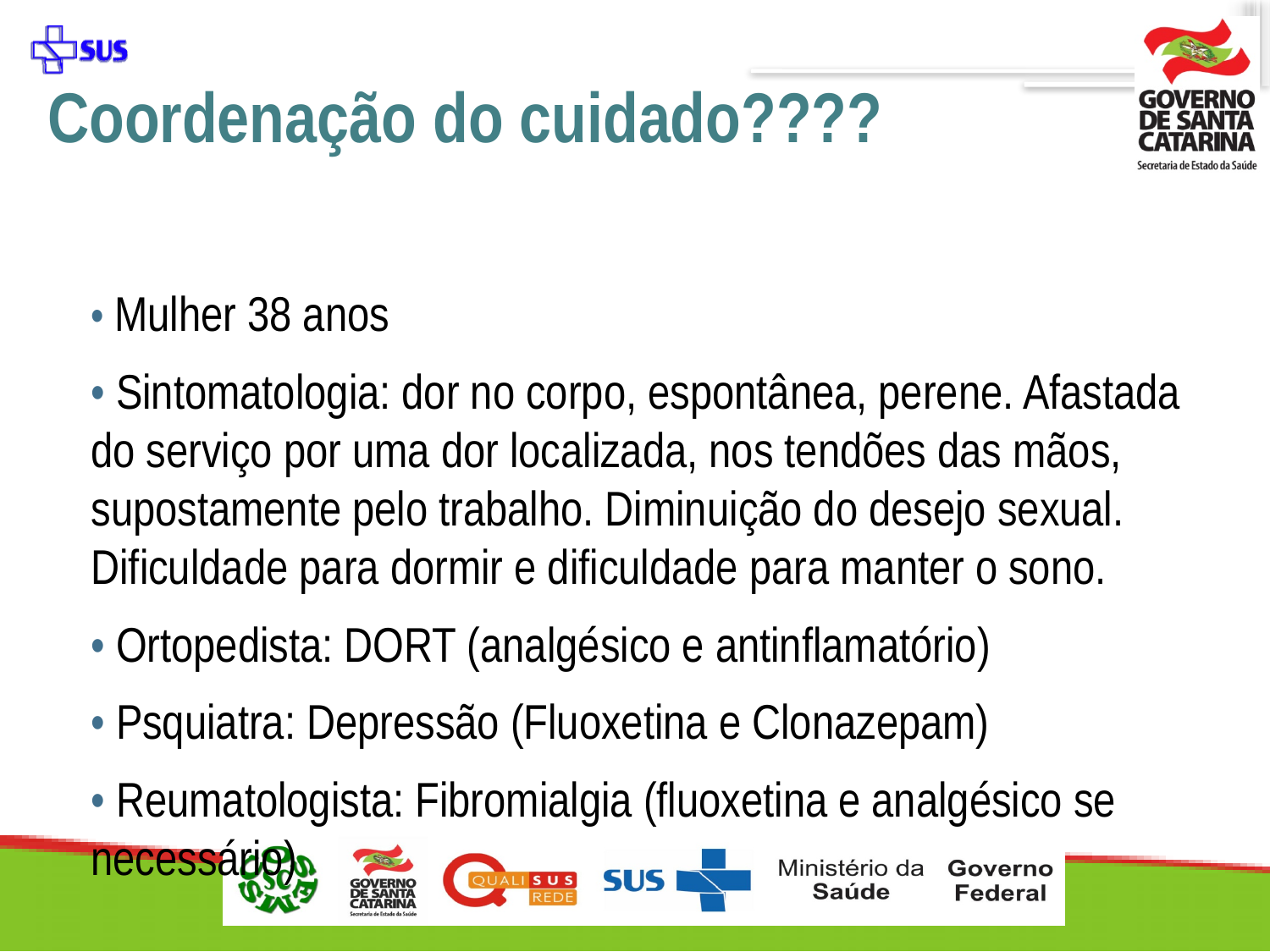

# Coordenação do cuidado????

• Mulher 38 anos
• Sintomatologia: dor no corpo, espontânea, perene. Afastada do serviço por uma dor localizada, nos tendões das mãos, supostamente pelo trabalho. Diminuição do desejo sexual. Dificuldade para dormir e dificuldade para manter o sono.
• Ortopedista: DORT (analgésico e antinflamatório)
• Psquiatra: Depressão (Fluoxetina e Clonazepam)
• Reumatologista: Fibromialgia (fluoxetina e analgésico se necessário)